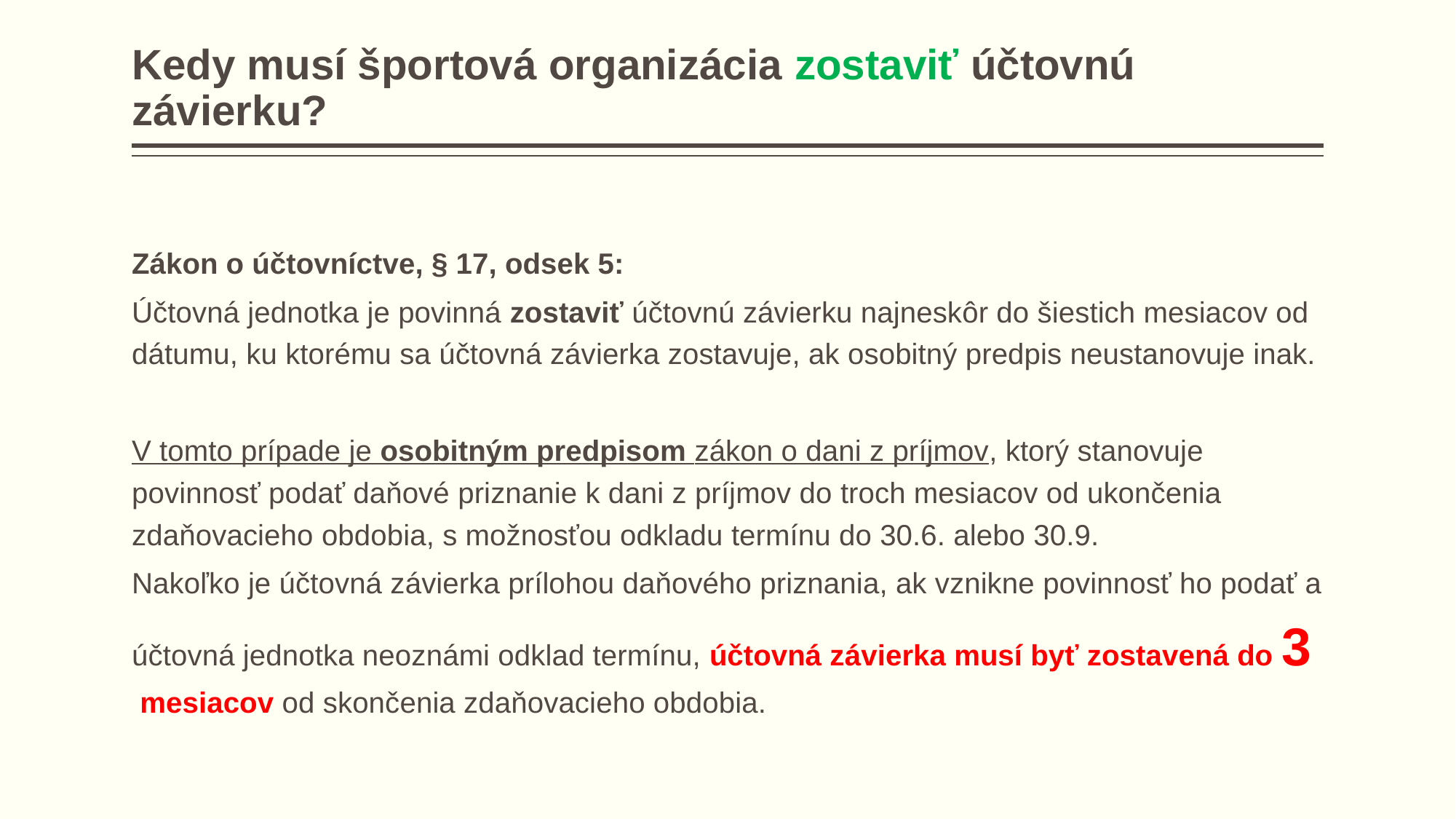

# Kedy musí športová organizácia zostaviť účtovnú závierku?

Zákon o účtovníctve, § 17, odsek 5:
Účtovná jednotka je povinná zostaviť účtovnú závierku najneskôr do šiestich mesiacov od dátumu, ku ktorému sa účtovná závierka zostavuje, ak osobitný predpis neustanovuje inak.

V tomto prípade je osobitným predpisom zákon o dani z príjmov, ktorý stanovuje povinnosť podať daňové priznanie k dani z príjmov do troch mesiacov od ukončenia zdaňovacieho obdobia, s možnosťou odkladu termínu do 30.6. alebo 30.9.
Nakoľko je účtovná závierka prílohou daňového priznania, ak vznikne povinnosť ho podať a účtovná jednotka neoznámi odklad termínu, účtovná závierka musí byť zostavená do 3  mesiacov od skončenia zdaňovacieho obdobia.